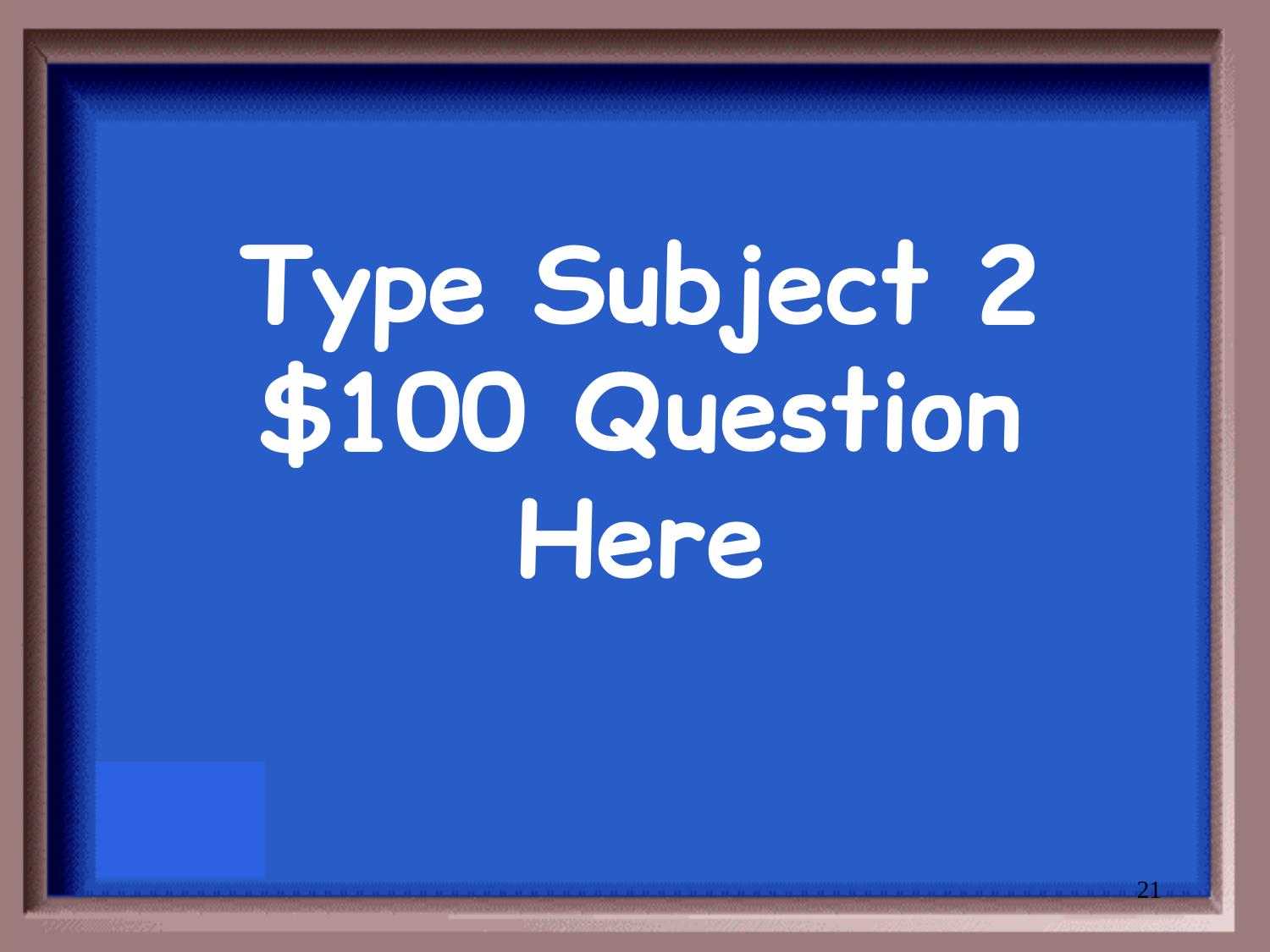

# Type Subject 2 $100 Question Here

21